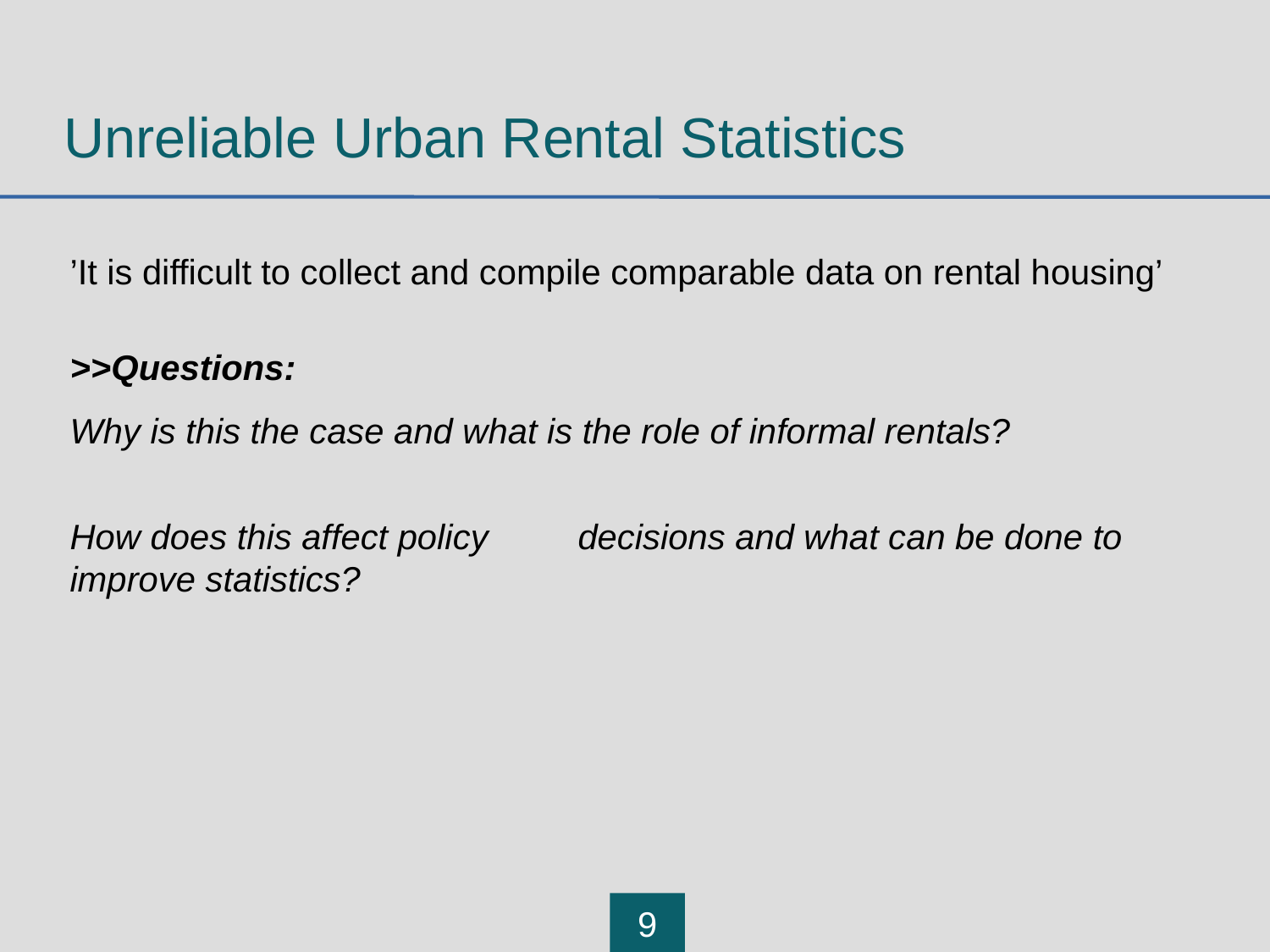

# Unreliable Urban Rental Statistics
’It is difficult to collect and compile comparable data on rental housing’
>>Questions:
Why is this the case and what is the role of informal rentals?
How does this affect policy 	decisions and what can be done to improve statistics?
9